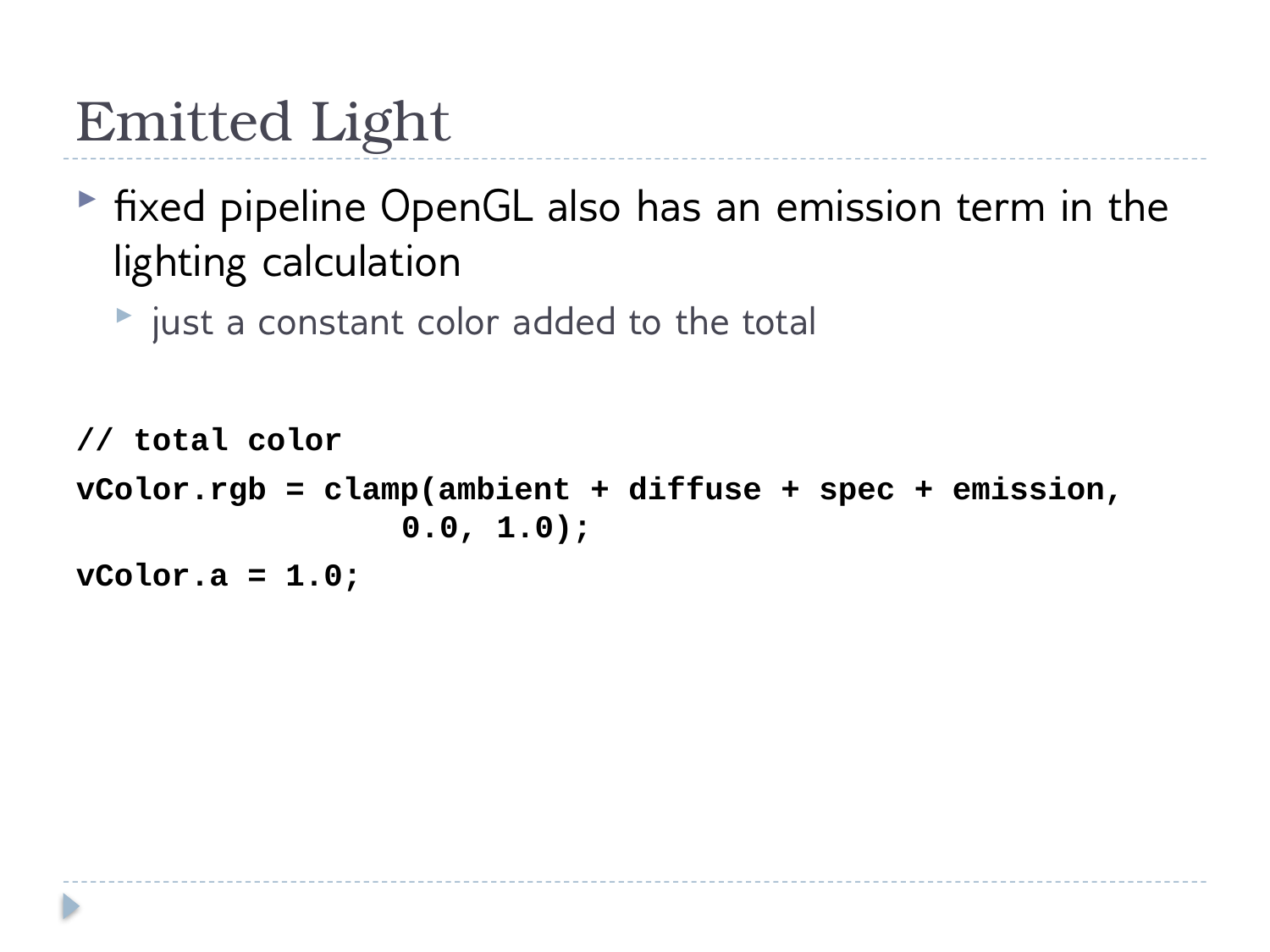

# Emitted Light
fixed pipeline OpenGL also has an emission term in the lighting calculation
just a constant color added to the total

// total color
vColor.rgb = clamp(ambient + diffuse + spec + emission, 			0.0, 1.0);
vColor.a = 1.0;